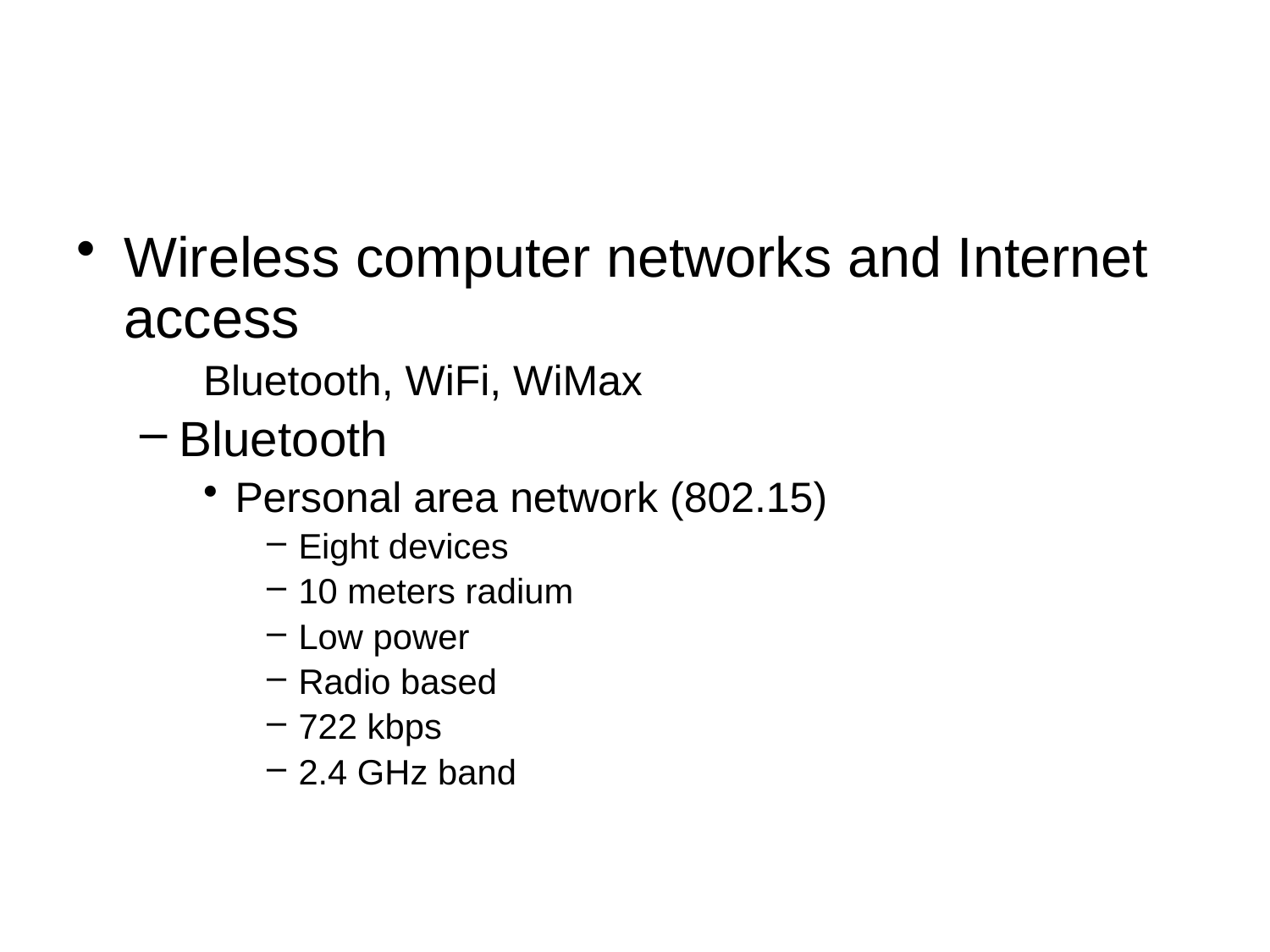

#
Wireless computer networks and Internet access
Bluetooth, WiFi, WiMax
Bluetooth
Personal area network (802.15)
Eight devices
10 meters radium
Low power
Radio based
722 kbps
2.4 GHz band